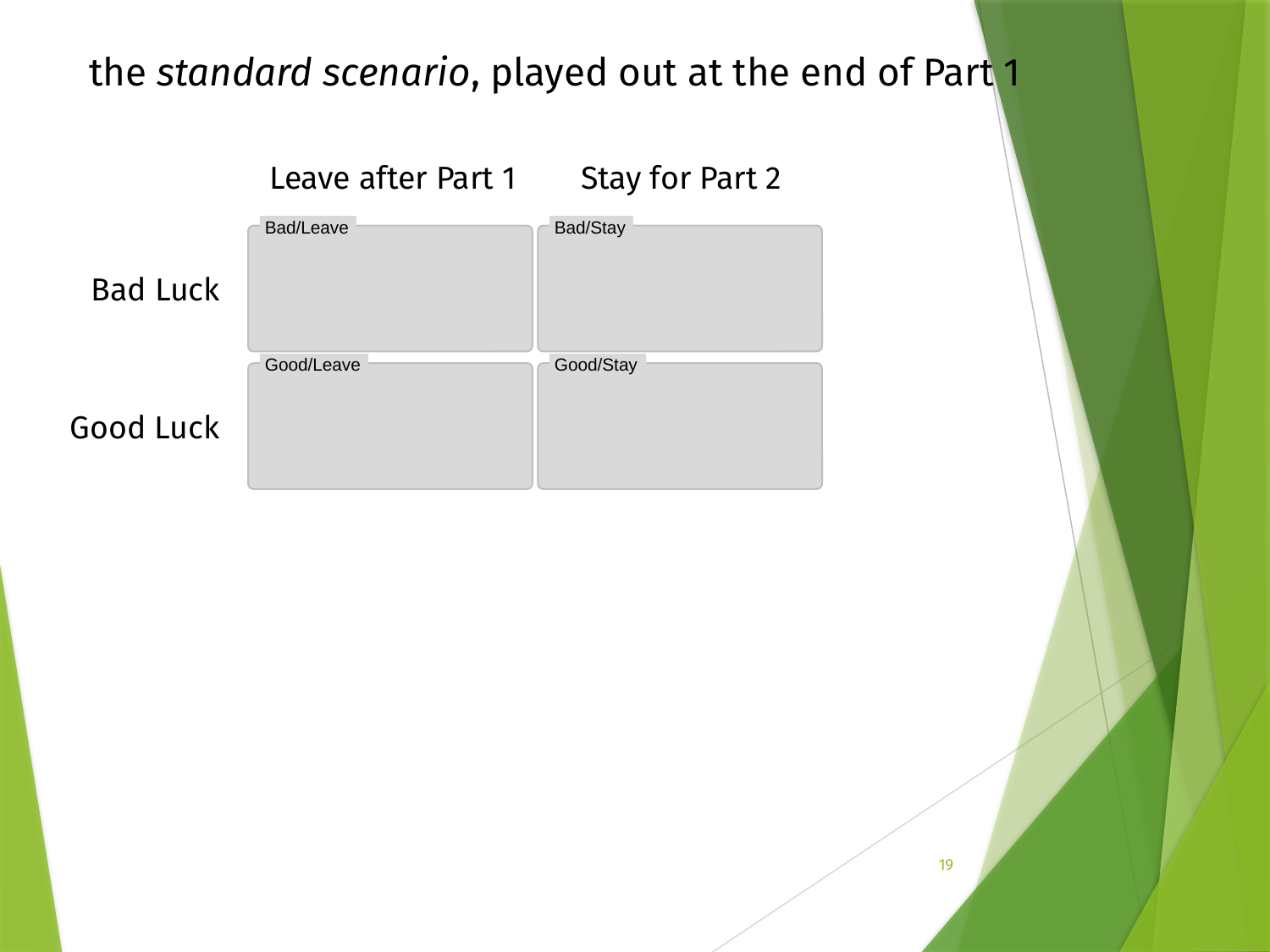

the standard scenario, played out at the end of Part 1
Leave after Part 1
Stay for Part 2
Bad/Leave
Bad/Stay
Good/Leave
Good/Stay

Bad Luck
Good Luck
19